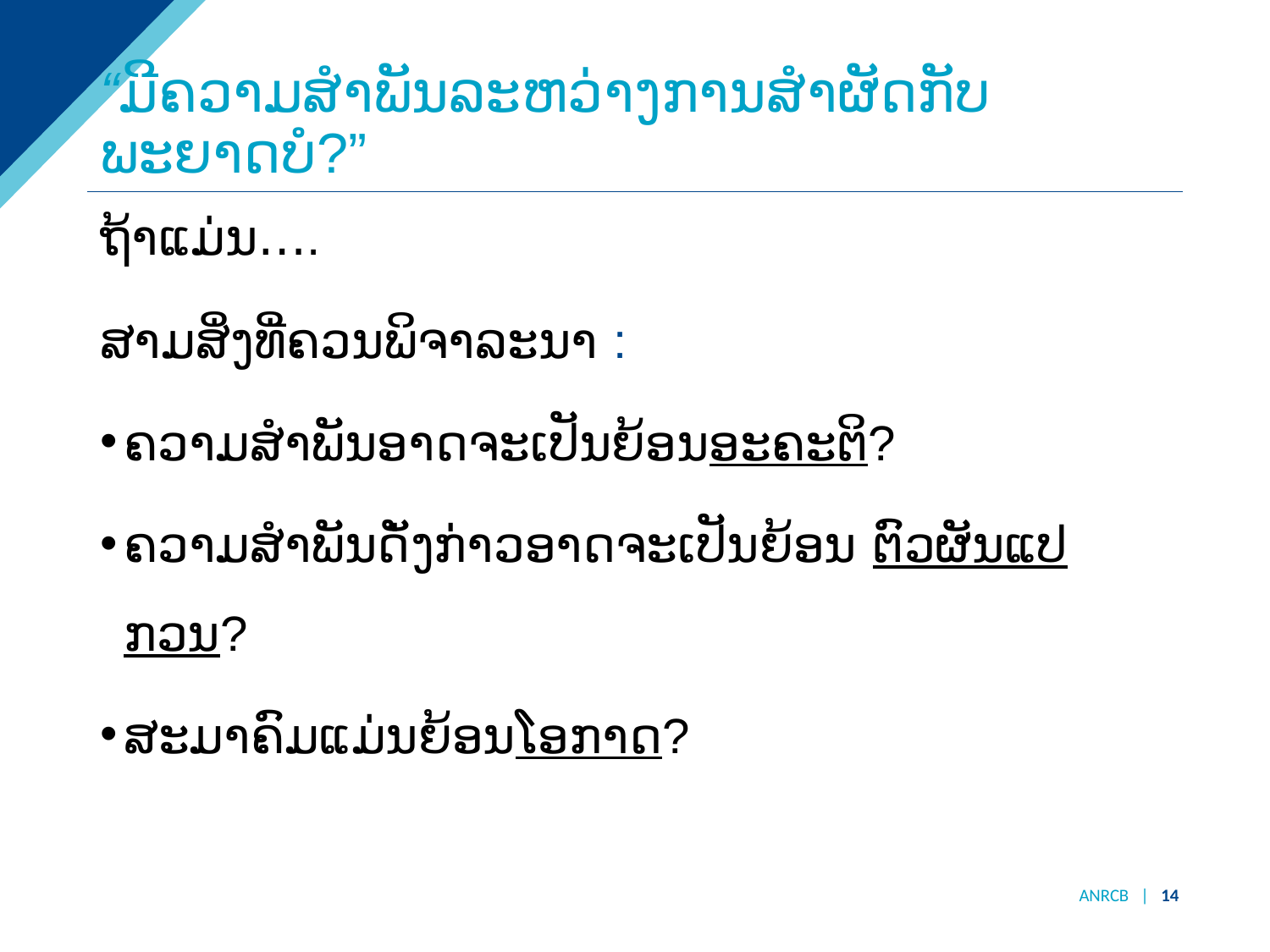

# “ມີຄວາມສໍາພັນລະຫວ່າງການສໍາຜັດກັບພະຍາດບໍ?”
ຖ້າແມ່ນ….
ສາມສິ່ງທີ່ຄວນພິຈາລະນາ :
ຄວາມສໍາພັນອາດຈະເປັນຍ້ອນອະຄະຕິ?
ຄວາມສໍາພັນດັ່ງກ່າວອາດຈະເປັນຍ້ອນ ຕົວຜັນແປກວນ?
ສະມາຄົມແມ່ນຍ້ອນໂອກາດ?
ANRCB   |   14